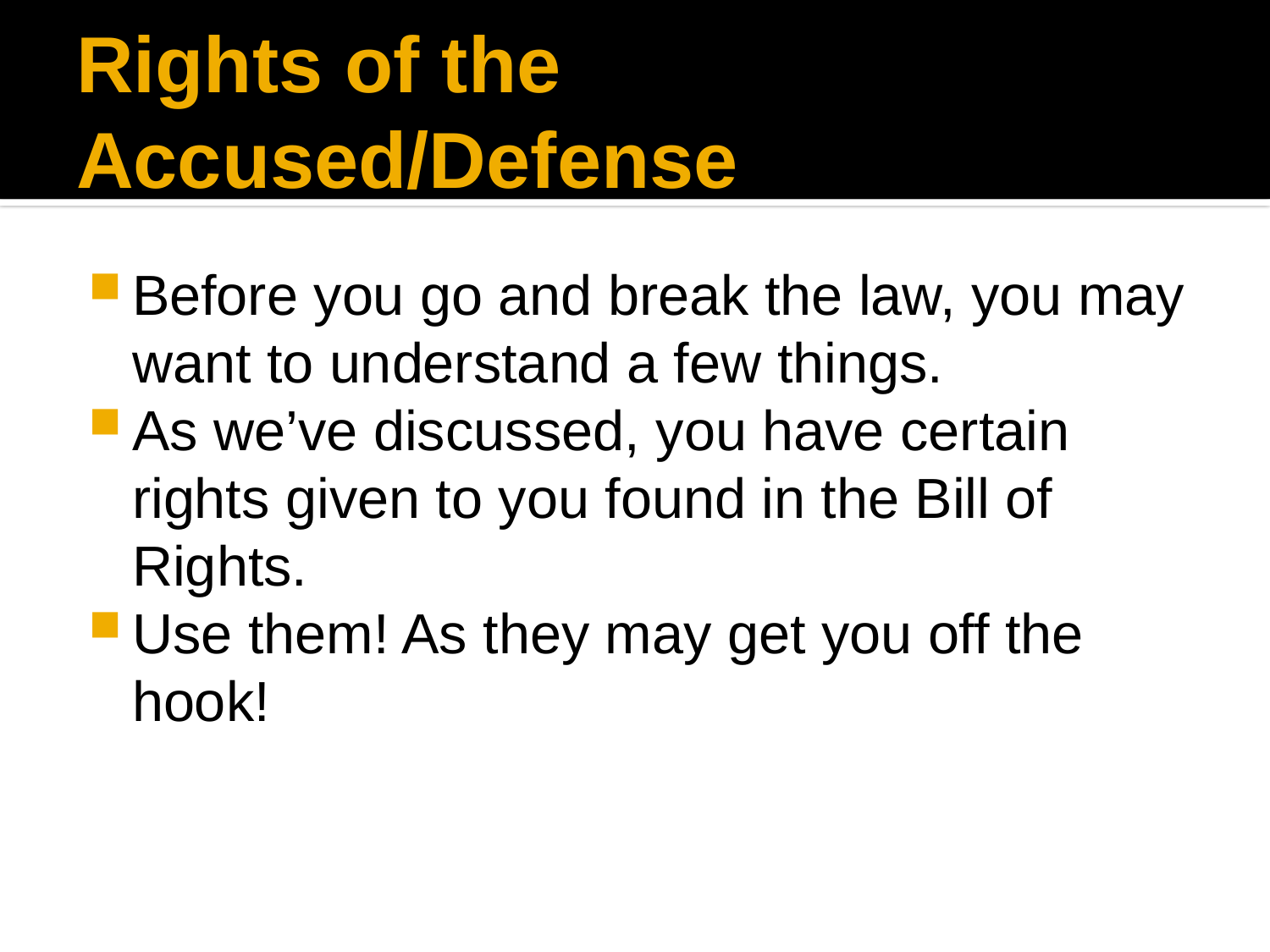

# Rights of the Accused/Defense
Before you go and break the law, you may want to understand a few things.
As we’ve discussed, you have certain rights given to you found in the Bill of Rights.
Use them! As they may get you off the hook!